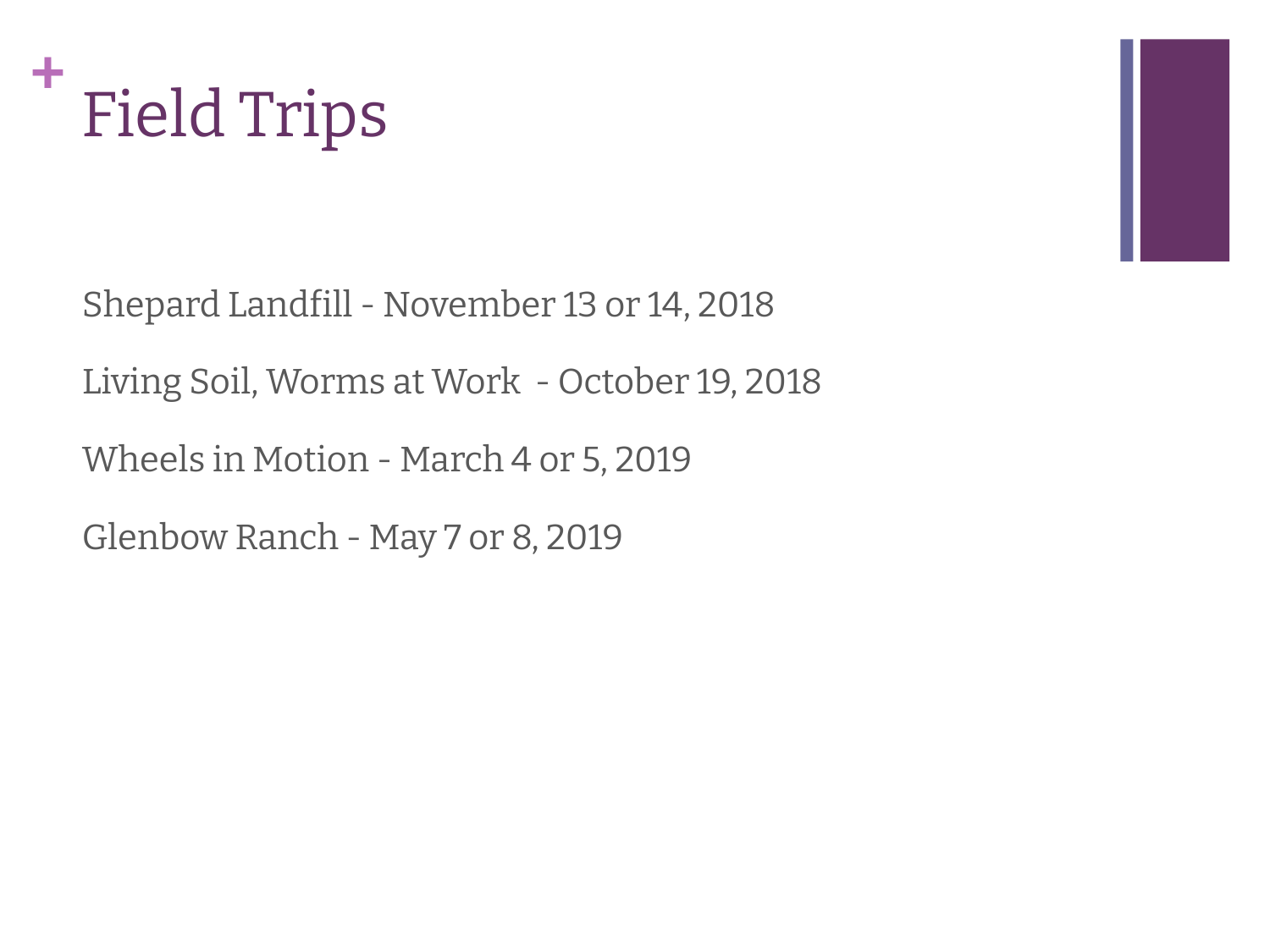

# Field Trips
Shepard Landfill - November 13 or 14, 2018
Living Soil, Worms at Work  - October 19, 2018
Wheels in Motion - March 4 or 5, 2019
Glenbow Ranch - May 7 or 8, 2019